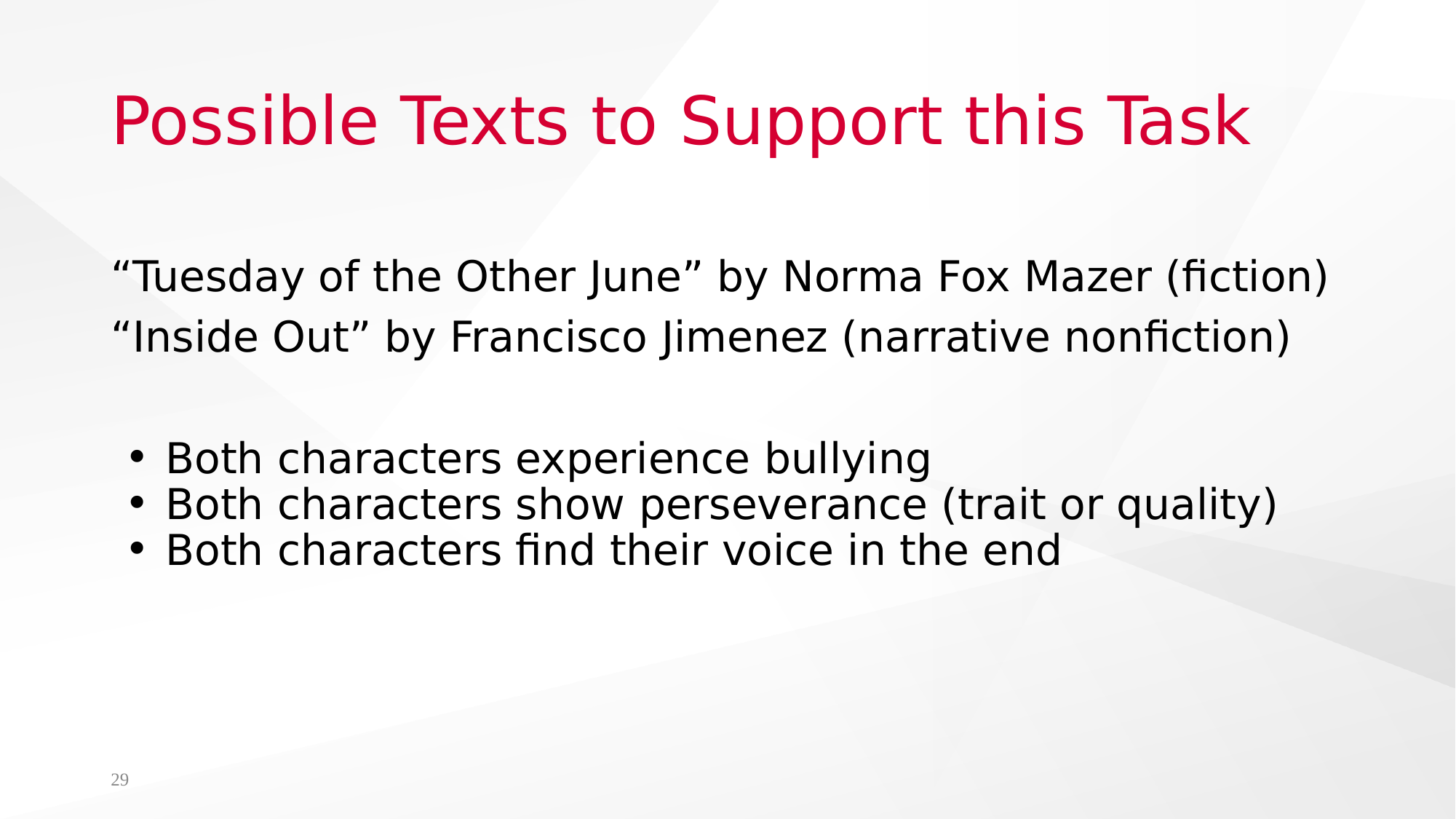

# Possible Texts to Support this Task
“Tuesday of the Other June” by Norma Fox Mazer (fiction)
“Inside Out” by Francisco Jimenez (narrative nonfiction)

Both characters experience bullying
Both characters show perseverance (trait or quality)
Both characters find their voice in the end

29